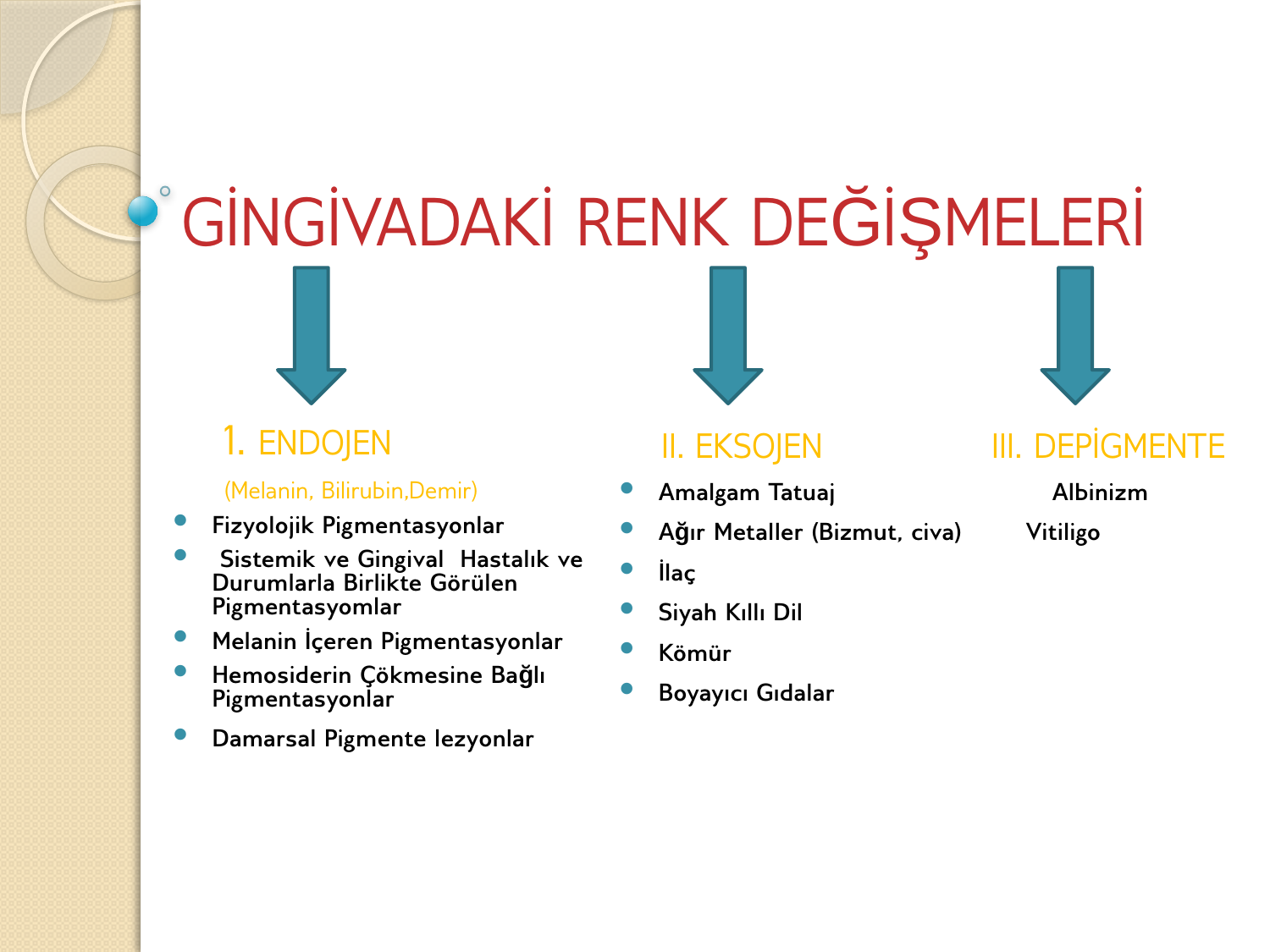

GİNGİVADAKİ RENK DEĞİŞMELERİ

    1. ENDOJEN
       (Melanin, Bilirubin,Demir)
Fizyolojik Pigmentasyonlar
 Sistemik ve Gingival  Hastalık ve Durumlarla Birlikte Görülen Pigmentasyomlar
Melanin İçeren Pigmentasyonlar
Hemosiderin Çökmesine Bağlı Pigmentasyonlar
Damarsal Pigmente lezyonlar

    II. EKSOJEN                III. DEPİGMENTE
Amalgam Tatuaj                           Albinizm
Ağır Metaller (Bizmut, civa)        Vitiligo
İlaç
Siyah Kıllı Dil
Kömür
Boyayıcı Gıdalar